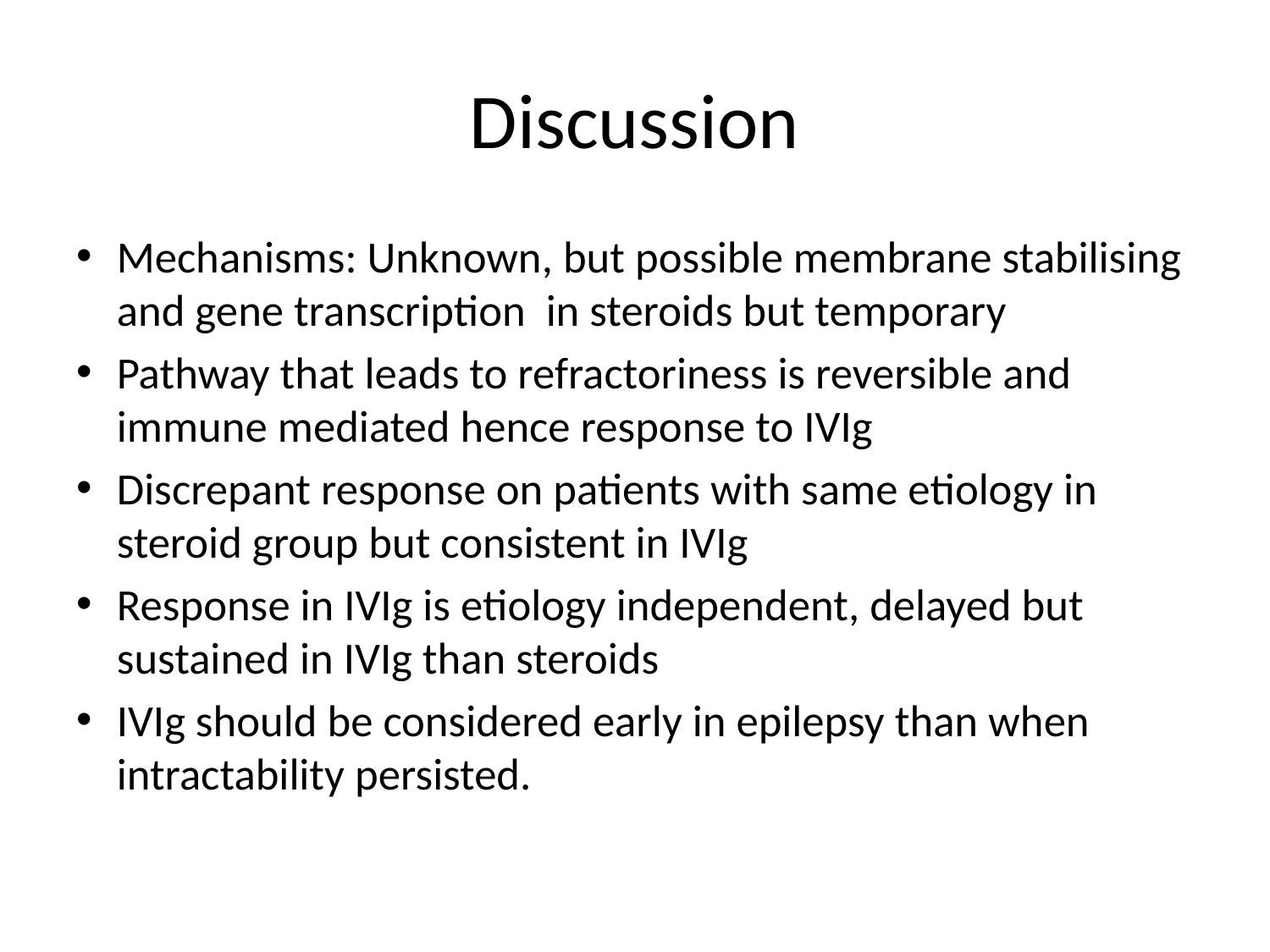

# Discussion
Mechanisms: Unknown, but possible membrane stabilising and gene transcription  in steroids but temporary
Pathway that leads to refractoriness is reversible and immune mediated hence response to IVIg
Discrepant response on patients with same etiology in steroid group but consistent in IVIg
Response in IVIg is etiology independent, delayed but sustained in IVIg than steroids
IVIg should be considered early in epilepsy than when intractability persisted.